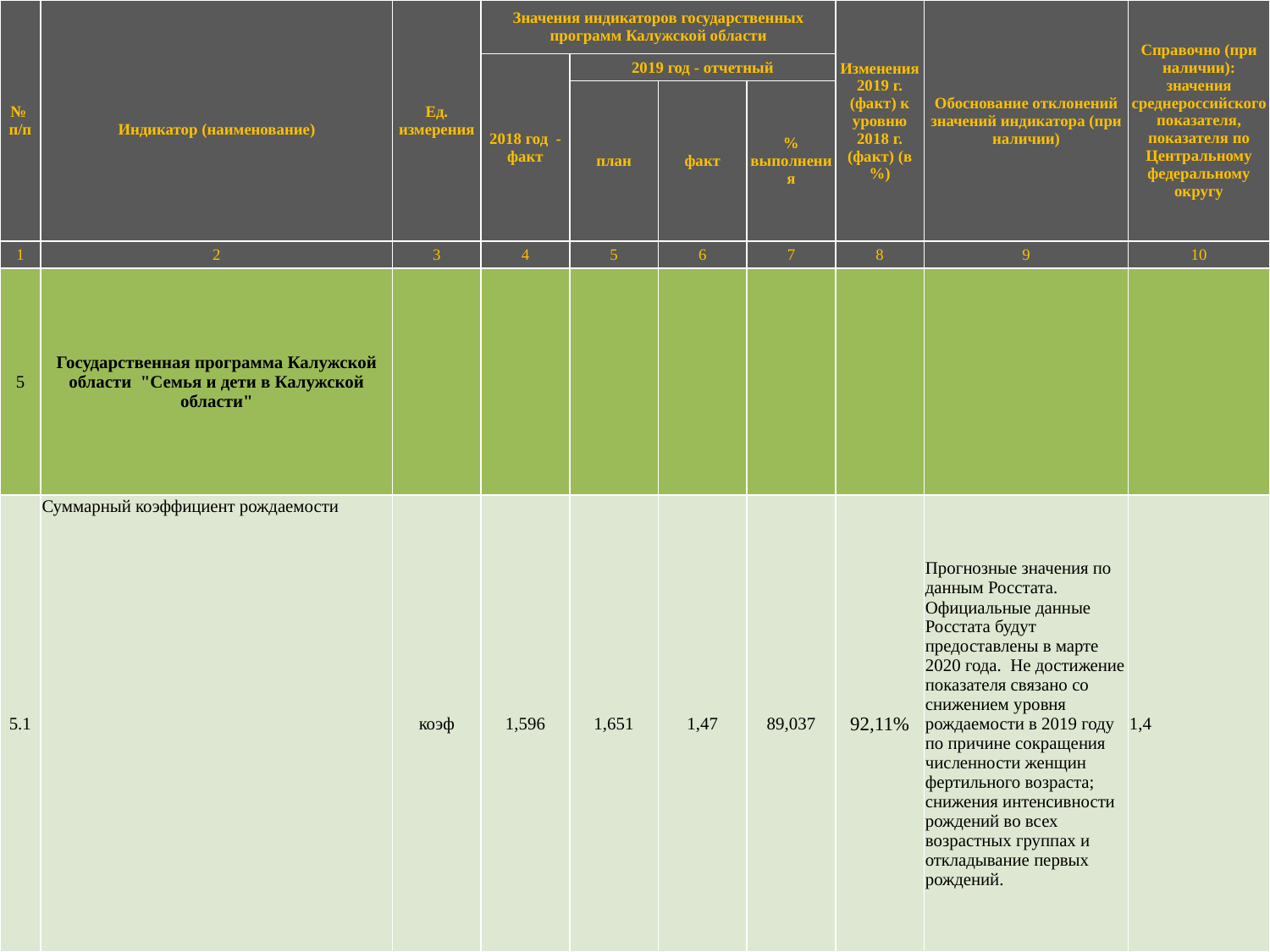

| № п/п | Индикатор (наименование) | Ед. измерения | Значения индикаторов государственных программ Калужской области |  |  |  | Изменения 2019 г. (факт) к уровню 2018 г. (факт) (в %) | Обоснование отклонений значений индикатора (при наличии) | Справочно (при наличии): значения среднероссийского показателя, показателя по Центральному федеральному округу |
| --- | --- | --- | --- | --- | --- | --- | --- | --- | --- |
|  |  |  | 2018 год - факт | 2019 год - отчетный |  |  |  |  |  |
|  |  |  |  | план | факт | % выполнения |  |  |  |
| 1 | 2 | 3 | 4 | 5 | 6 | 7 | 8 | 9 | 10 |
| 5 | Государственная программа Калужской области "Семья и дети в Калужской области" |  |  |  |  |  |  |  |  |
| 5.1 | Суммарный коэффициент рождаемости | коэф | 1,596 | 1,651 | 1,47 | 89,037 | 92,11% | Прогнозные значения по данным Росстата. Официальные данные Росстата будут предоставлены в марте 2020 года. Не достижение показателя связано со снижением уровня рождаемости в 2019 году по причине сокращения численности женщин фертильного возраста; снижения интенсивности рождений во всех возрастных группах и откладывание первых рождений. | 1,4 |